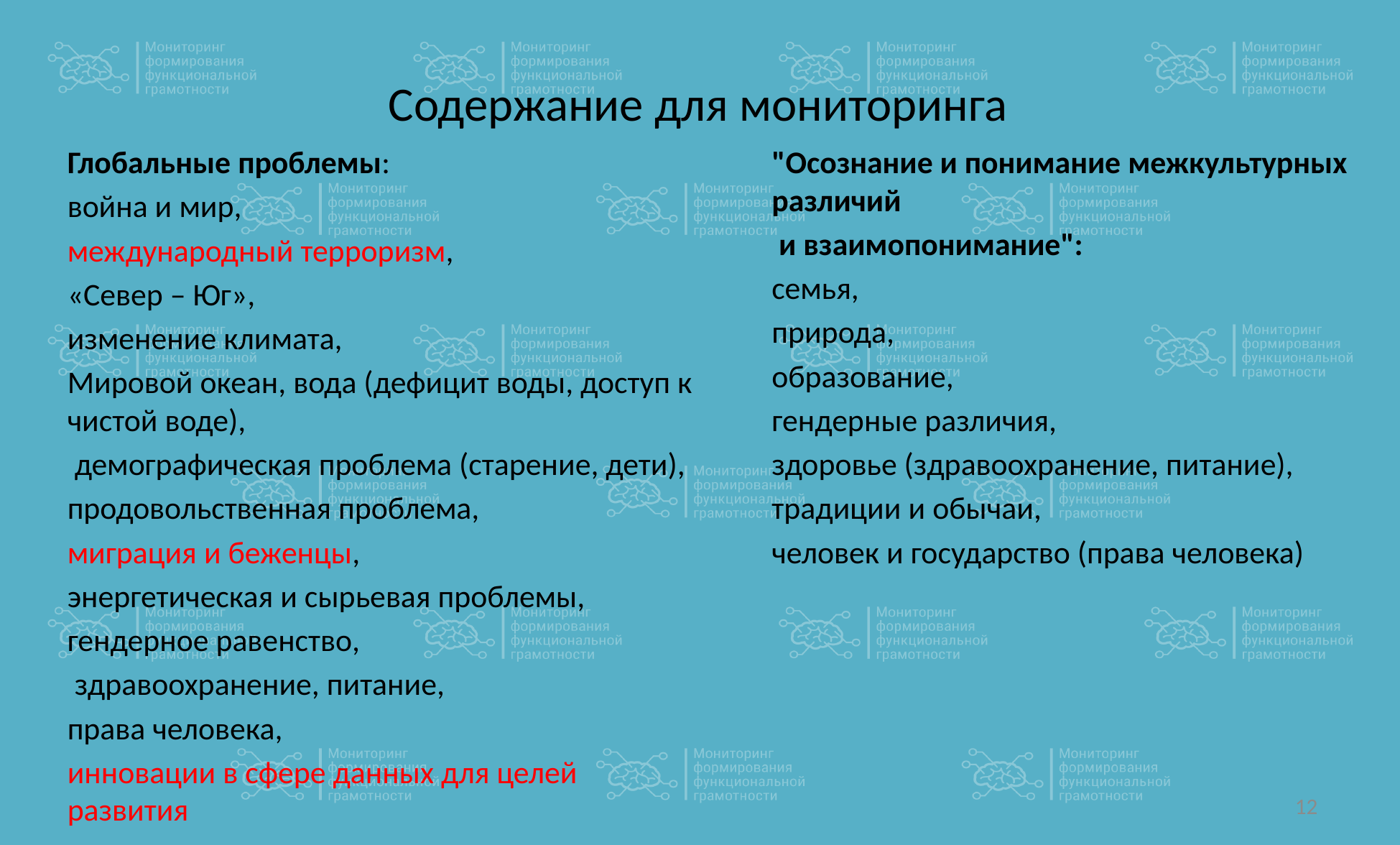

# Содержание для мониторинга
Глобальные проблемы:
война и мир,
международный терроризм,
«Север – Юг»,
изменение климата,
Мировой океан, вода (дефицит воды, доступ к чистой воде),
 демографическая проблема (старение, дети),
продовольственная проблема,
миграция и беженцы,
энергетическая и сырьевая проблемы,
гендерное равенство,
 здравоохранение, питание,
права человека,
инновации в сфере данных для целей развития
"Осознание и понимание межкультурных различий
 и взаимопонимание":
семья,
природа,
образование,
гендерные различия,
здоровье (здравоохранение, питание),
традиции и обычаи,
человек и государство (права человека)
12